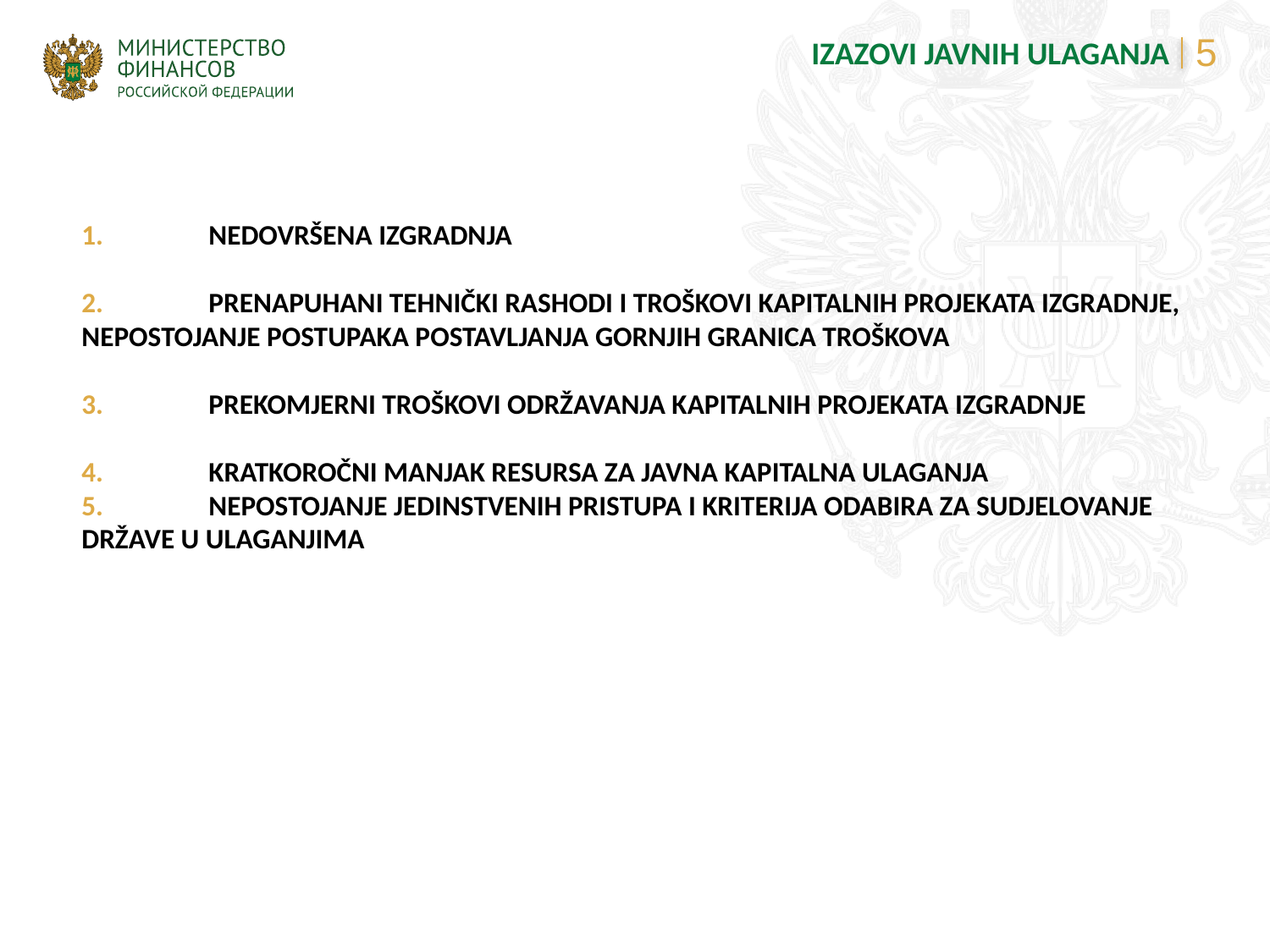

IZAZOVI JAVNIH ULAGANJA
1.	NEDOVRŠENA IZGRADNJA

2. 	PRENAPUHANI TEHNIČKI RASHODI I TROŠKOVI KAPITALNIH PROJEKATA IZGRADNJE, NEPOSTOJANJE POSTUPAKA POSTAVLJANJA GORNJIH GRANICA TROŠKOVA

3.	PREKOMJERNI TROŠKOVI ODRŽAVANJA KAPITALNIH PROJEKATA IZGRADNJE

4.	KRATKOROČNI MANJAK RESURSA ZA JAVNA KAPITALNA ULAGANJA
5.	NEPOSTOJANJE JEDINSTVENIH PRISTUPA I KRITERIJA ODABIRA ZA SUDJELOVANJE DRŽAVE U ULAGANJIMA